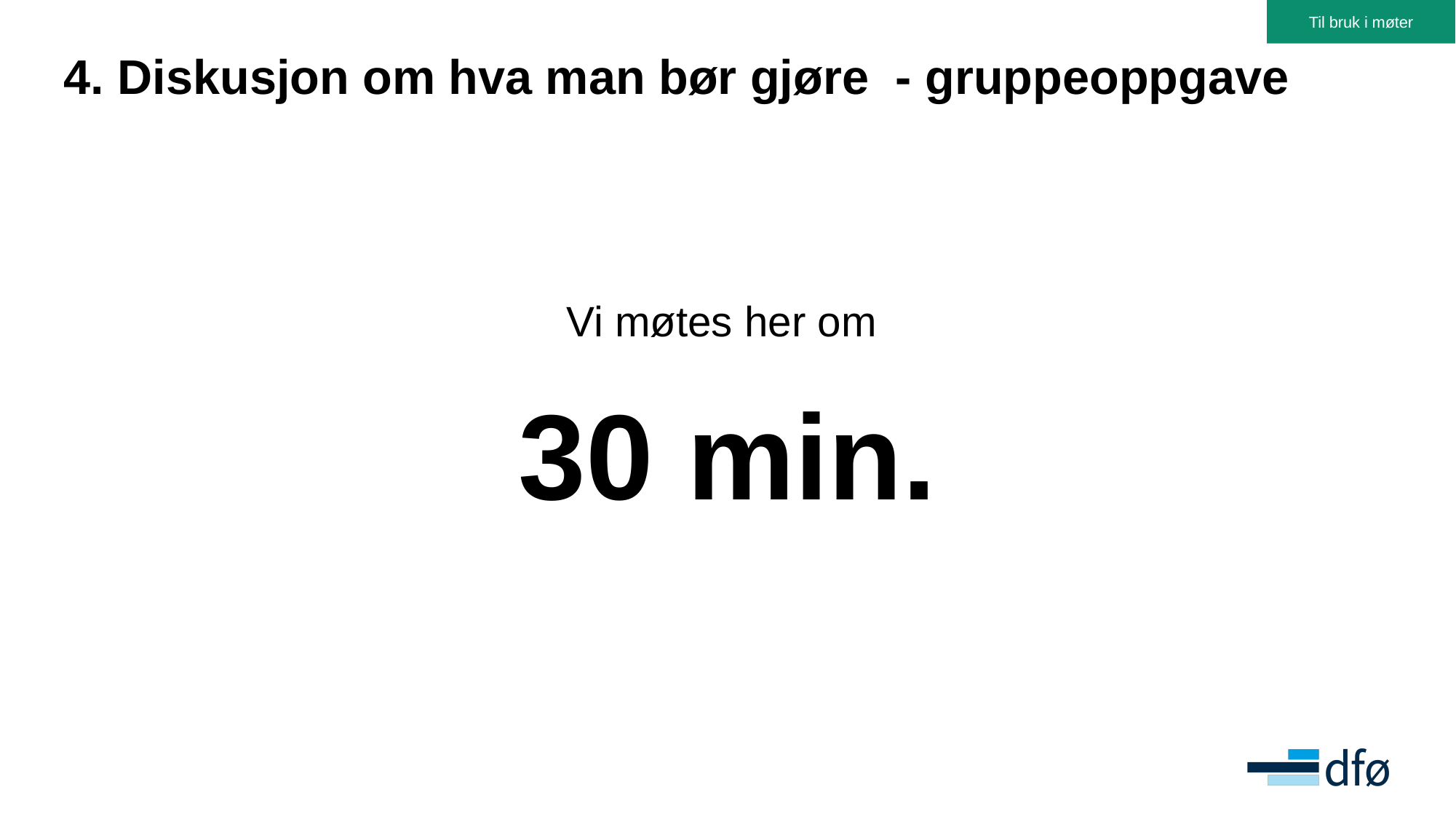

Til bruk i møter
# 4. Diskusjon om hva man bør gjøre  - gruppeoppgave
Vi møtes her om
30 min.